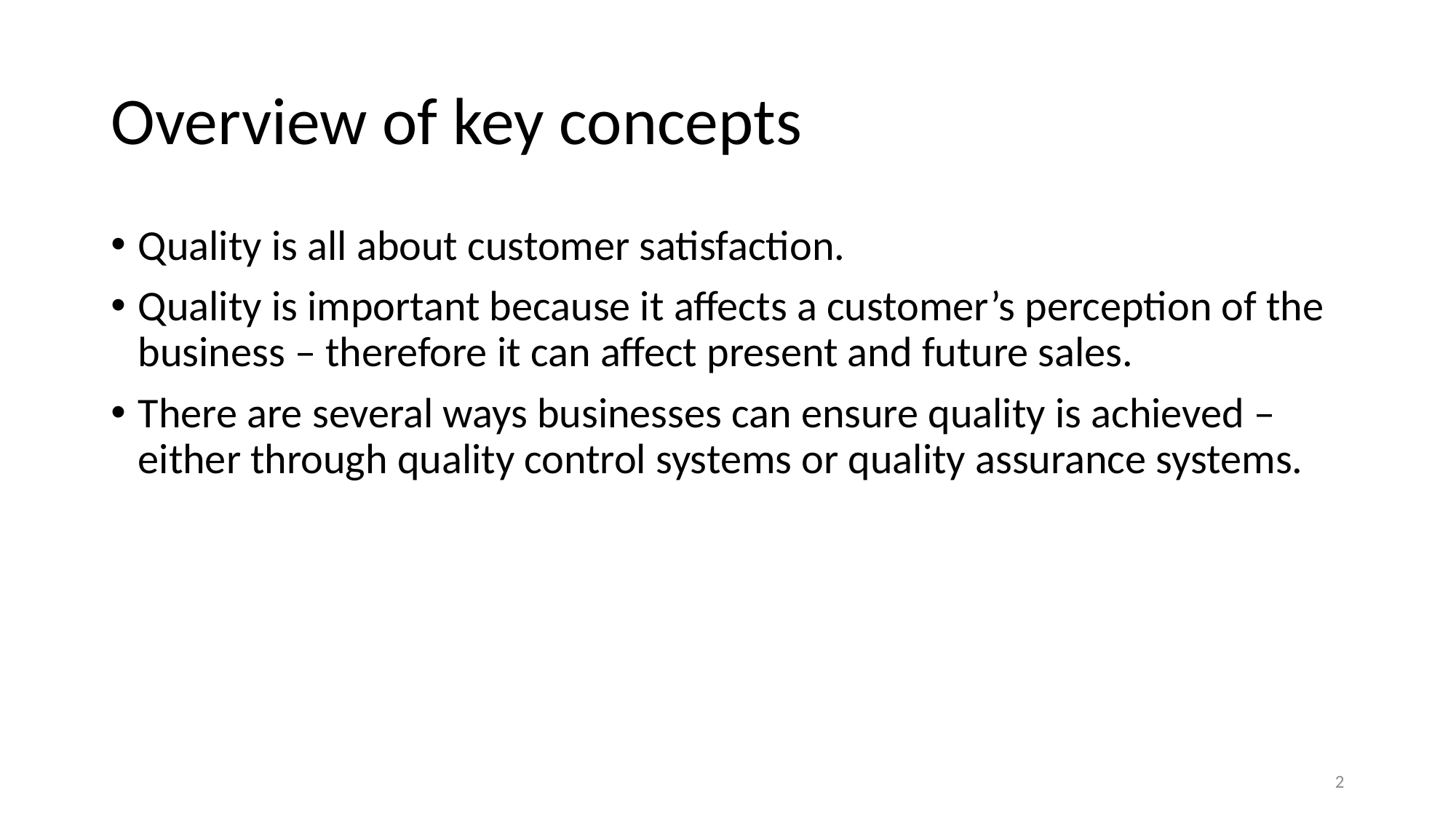

# Overview of key concepts
Quality is all about customer satisfaction.
Quality is important because it affects a customer’s perception of the business – therefore it can affect present and future sales.
There are several ways businesses can ensure quality is achieved – either through quality control systems or quality assurance systems.

2